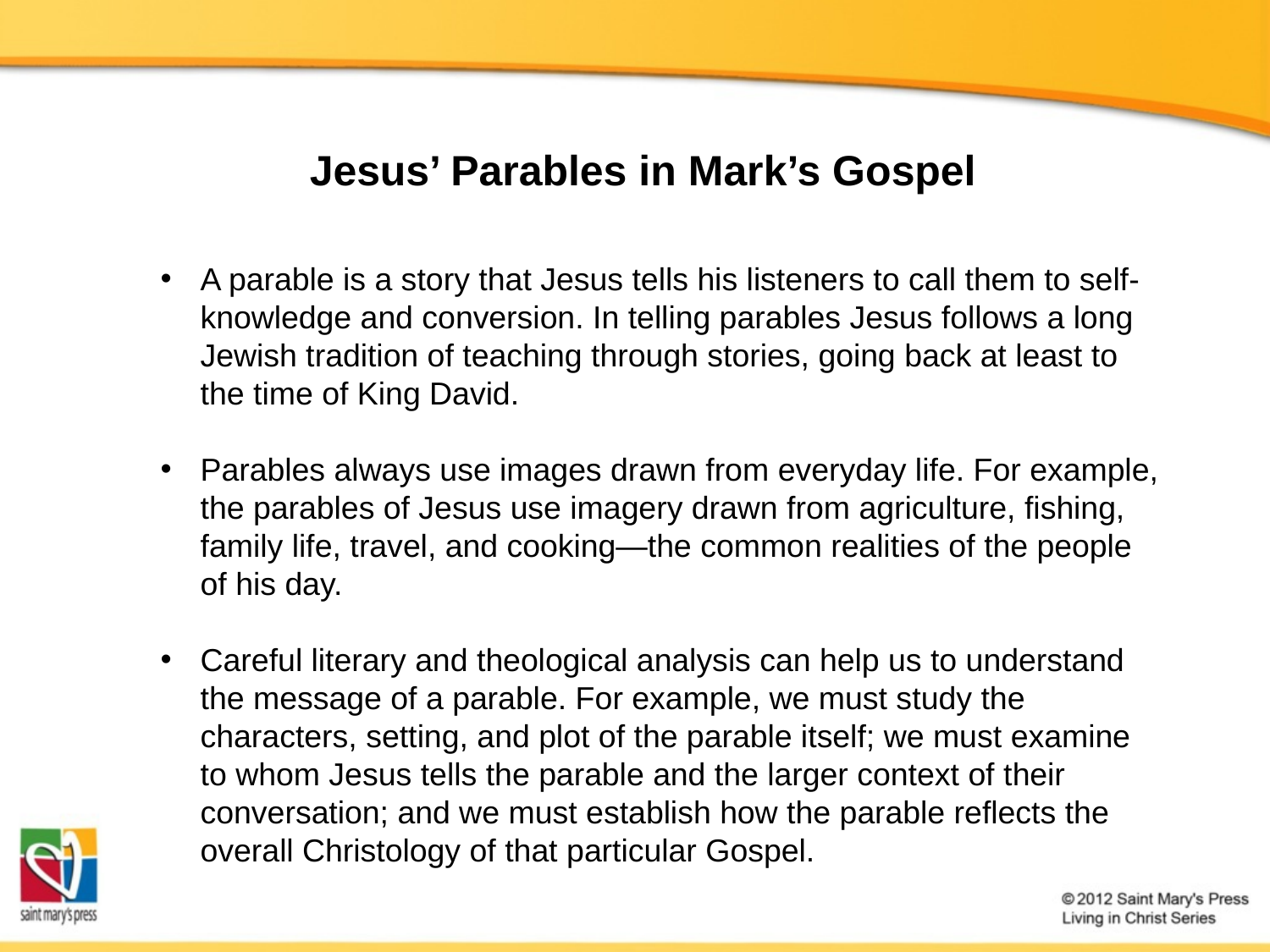

Jesus’ Parables in Mark’s Gospel
A parable is a story that Jesus tells his listeners to call them to self-knowledge and conversion. In telling parables Jesus follows a long Jewish tradition of teaching through stories, going back at least to the time of King David.

Parables always use images drawn from everyday life. For example, the parables of Jesus use imagery drawn from agriculture, fishing, family life, travel, and cooking—the common realities of the people of his day.

Careful literary and theological analysis can help us to understand the message of a parable. For example, we must study the characters, setting, and plot of the parable itself; we must examine to whom Jesus tells the parable and the larger context of their conversation; and we must establish how the parable reflects the overall Christology of that particular Gospel.